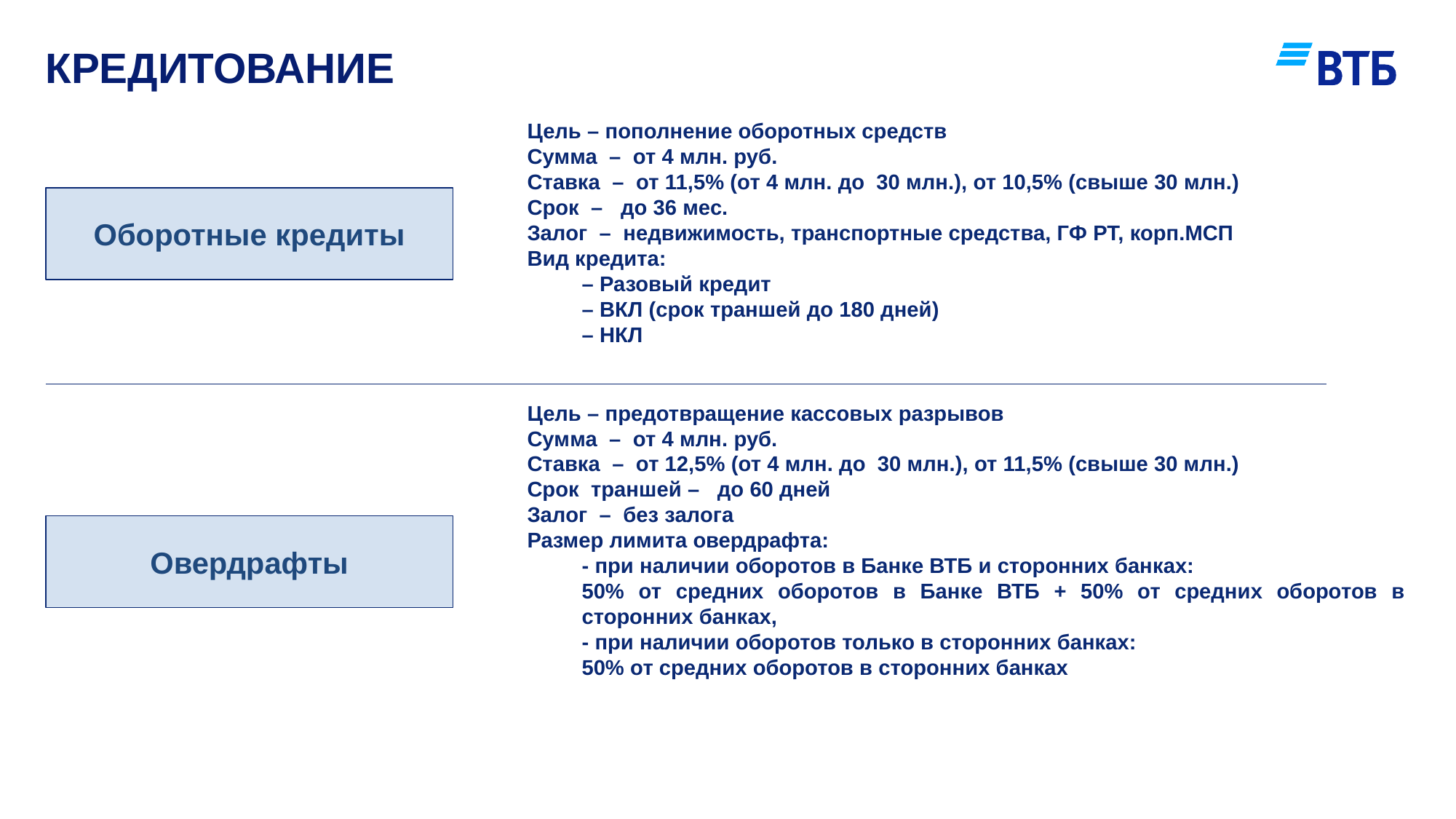

# кредитование
Цель – пополнение оборотных средств
Сумма  –  от 4 млн. руб.
Ставка  –  от 11,5% (от 4 млн. до  30 млн.), от 10,5% (свыше 30 млн.)
Срок  –   до 36 мес.
Залог  –  недвижимость, транспортные средства, ГФ РТ, корп.МСП
Вид кредита:
– Разовый кредит
– ВКЛ (срок траншей до 180 дней)
– НКЛ
Оборотные кредиты

Цель – предотвращение кассовых разрывов
Сумма  –  от 4 млн. руб.
Ставка  –  от 12,5% (от 4 млн. до  30 млн.), от 11,5% (свыше 30 млн.)
Срок  траншей –   до 60 дней
Залог  –  без залога
Размер лимита овердрафта:
- при наличии оборотов в Банке ВТБ и сторонних банках:
50% от средних оборотов в Банке ВТБ + 50% от средних оборотов в сторонних банках,
- при наличии оборотов только в сторонних банках:
50% от средних оборотов в сторонних банках
Овердрафты